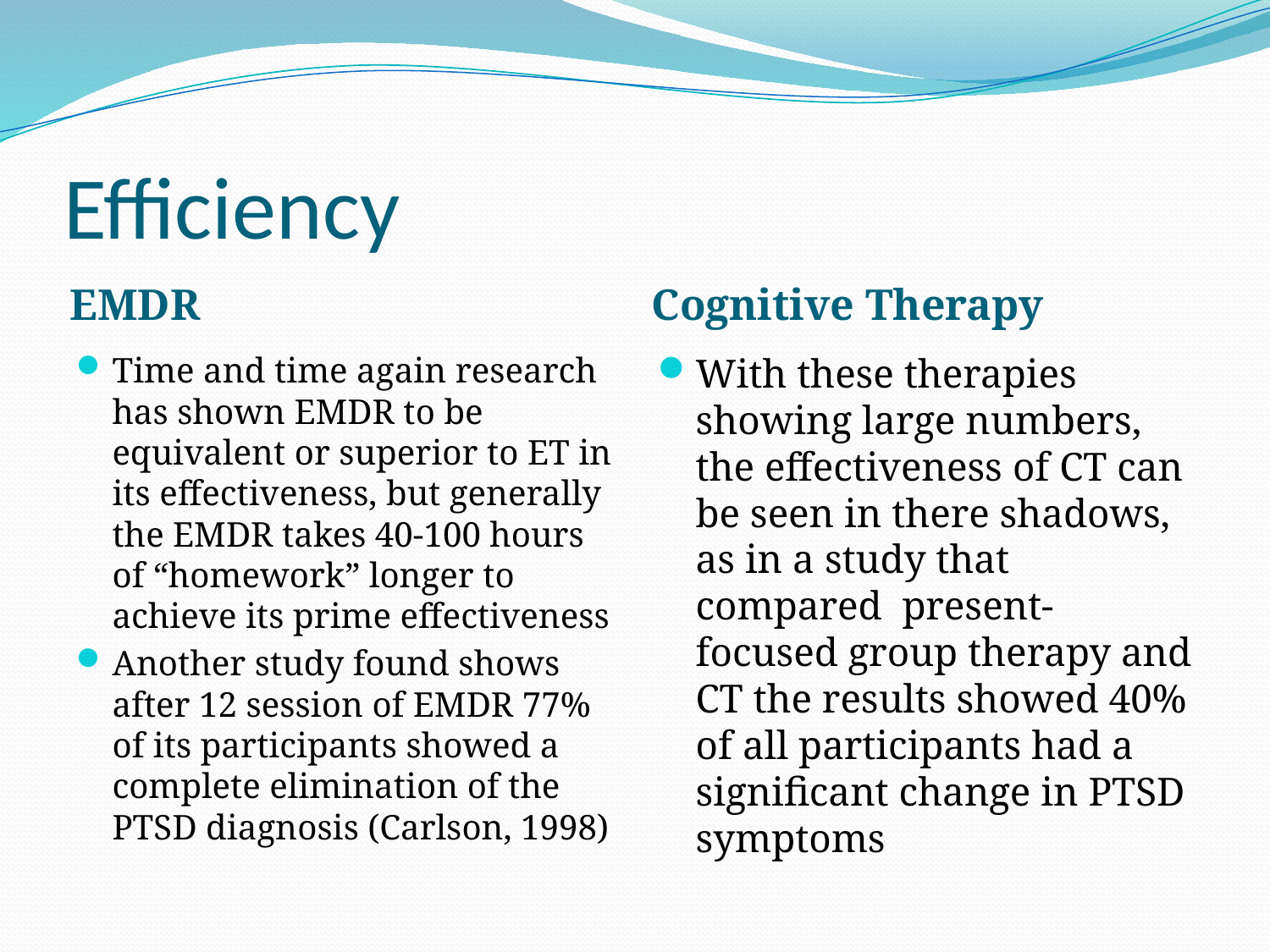

# Efficiency
EMDR
Cognitive Therapy
Time and time again research has shown EMDR to be equivalent or superior to ET in its effectiveness, but generally the EMDR takes 40-100 hours of “homework” longer to achieve its prime effectiveness
Another study found shows after 12 session of EMDR 77% of its participants showed a complete elimination of the PTSD diagnosis (Carlson, 1998)
With these therapies showing large numbers, the effectiveness of CT can be seen in there shadows, as in a study that compared  present-focused group therapy and CT the results showed 40% of all participants had a significant change in PTSD symptoms